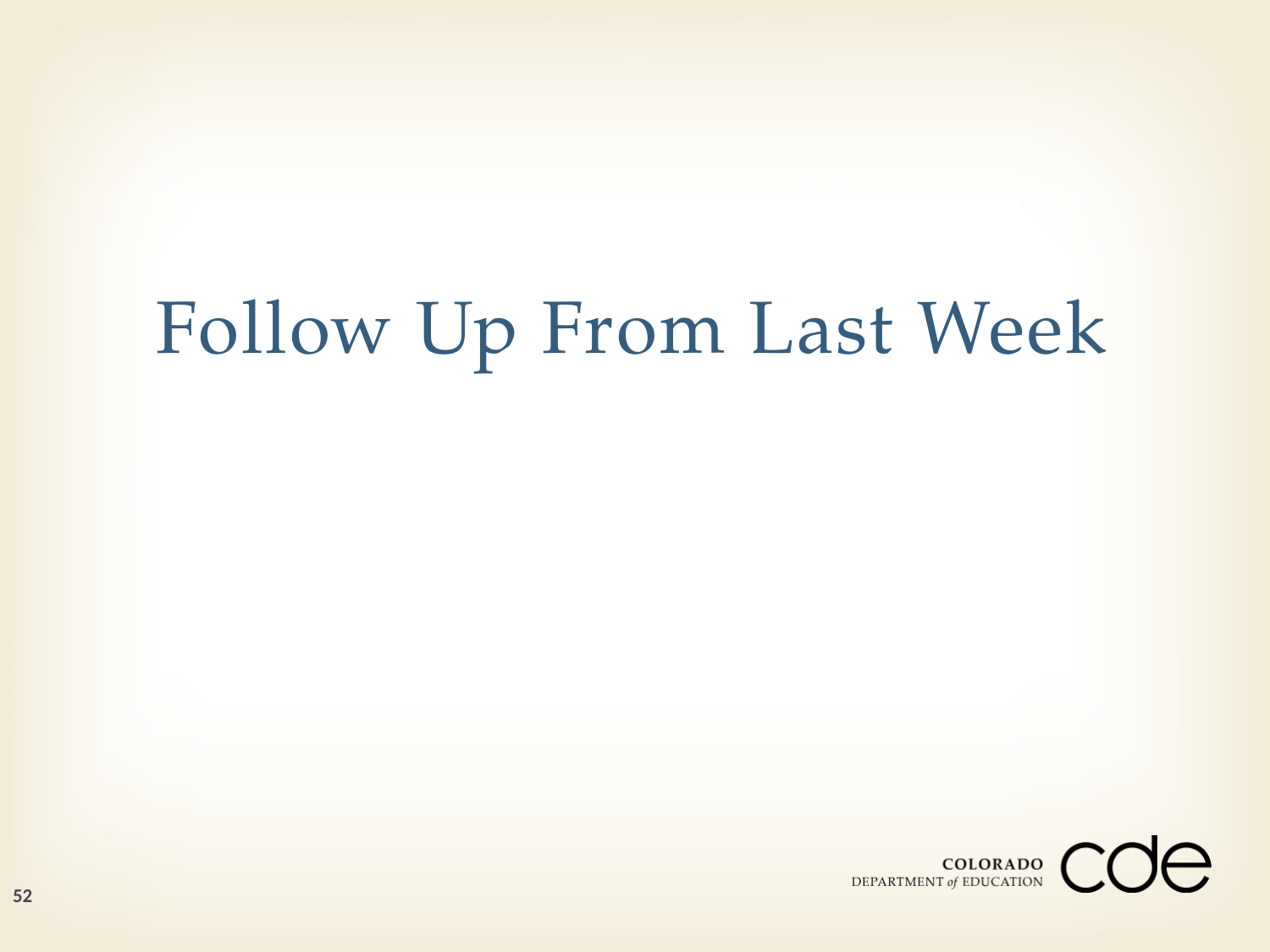

# Follow Up From Last Week

52